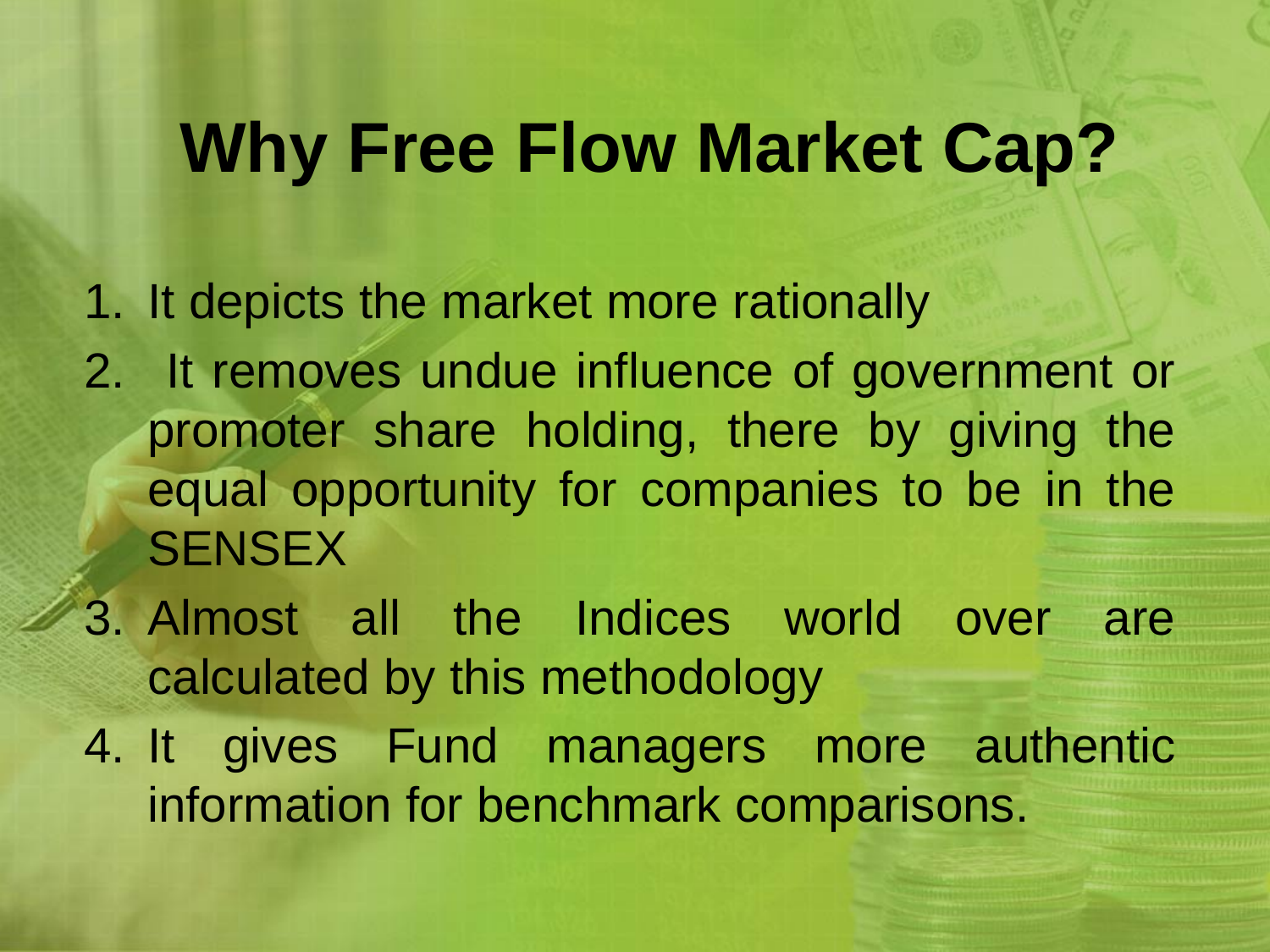

# Why Free Flow Market Cap?
It depicts the market more rationally
 It removes undue influence of government or promoter share holding, there by giving the equal opportunity for companies to be in the SENSEX
Almost all the Indices world over are calculated by this methodology
It gives Fund managers more authentic information for benchmark comparisons.